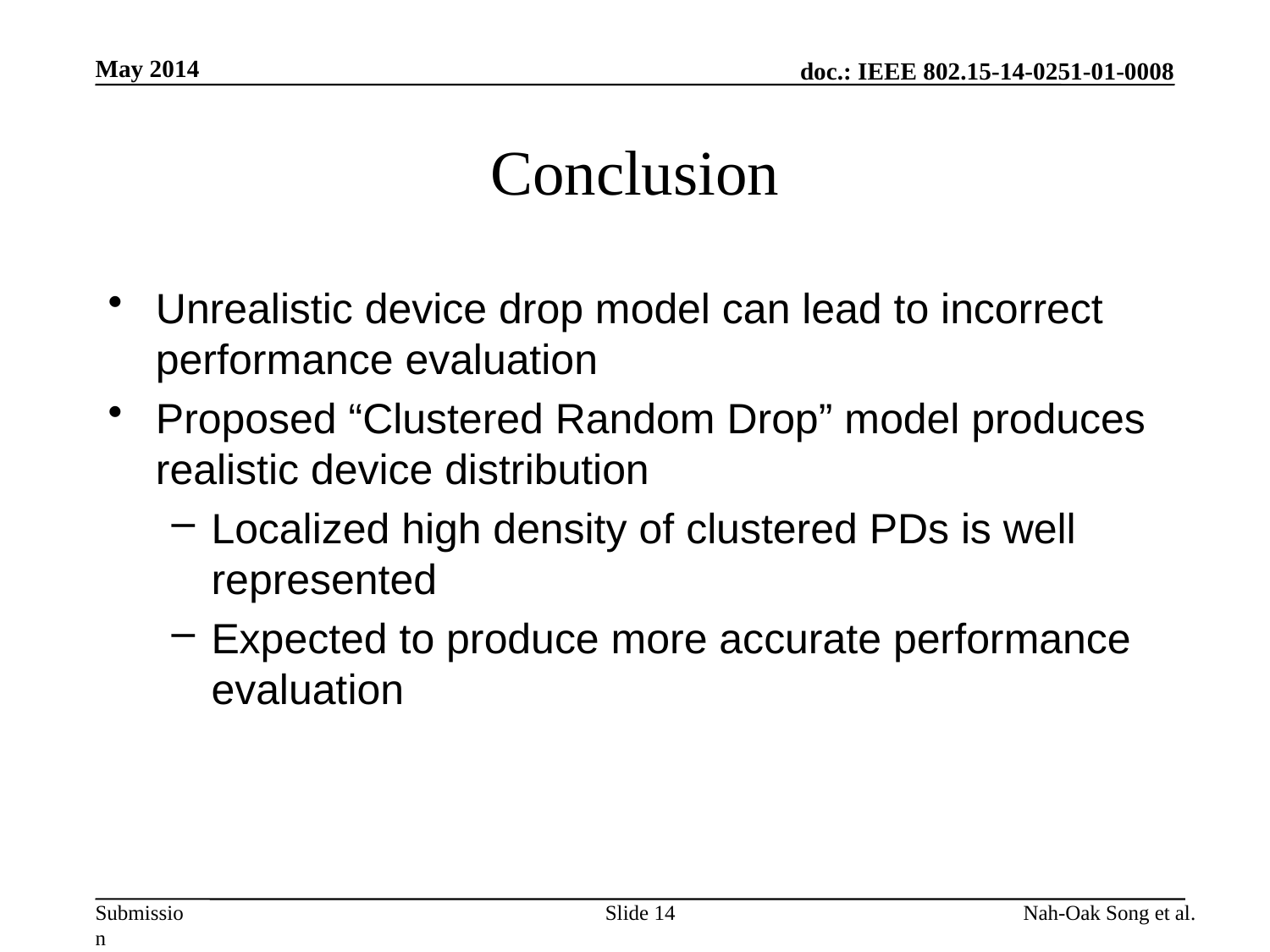

May 2014
# Conclusion
Unrealistic device drop model can lead to incorrect performance evaluation
Proposed “Clustered Random Drop” model produces realistic device distribution
Localized high density of clustered PDs is well represented
Expected to produce more accurate performance evaluation
Slide 14
Nah-Oak Song et al.